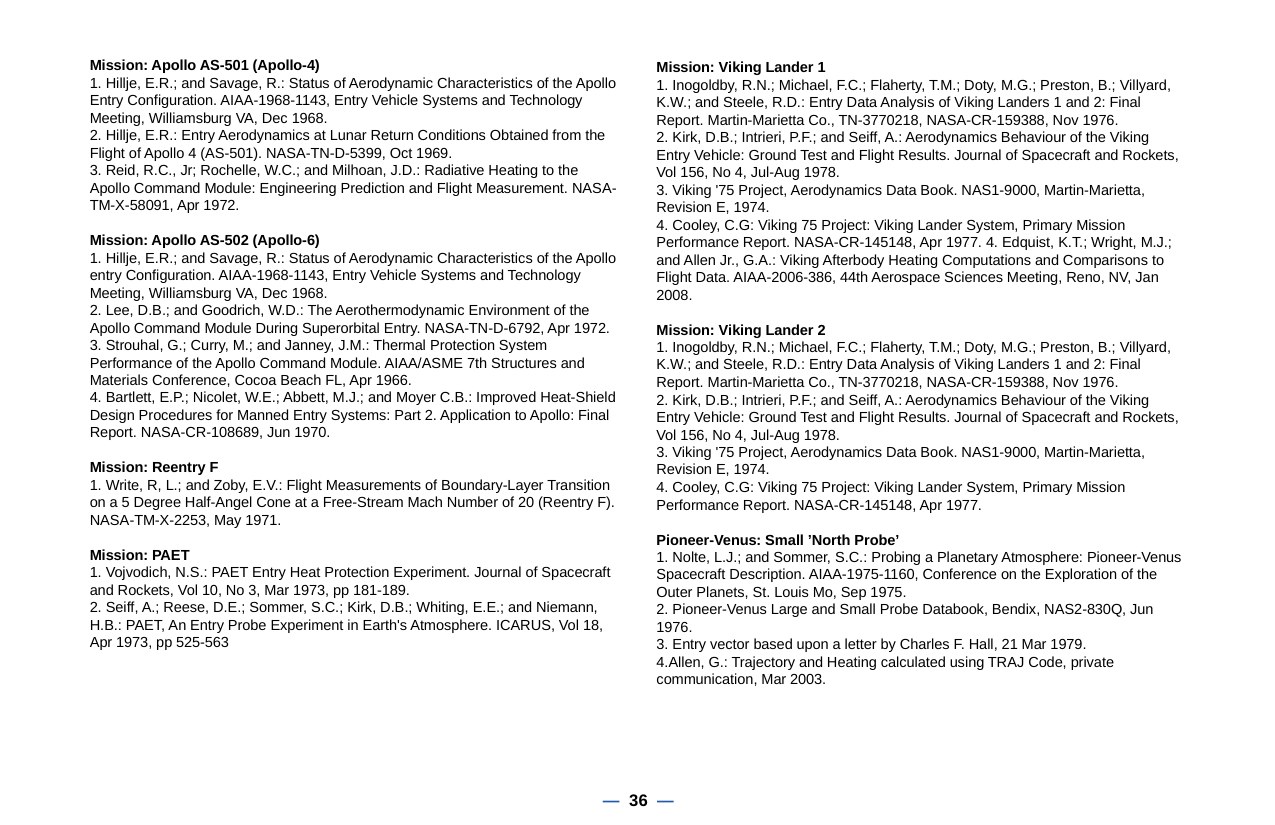

Mission: Apollo AS-501 (Apollo-4)
1. Hillje, E.R.; and Savage, R.: Status of Aerodynamic Characteristics of the Apollo Entry Configuration. AIAA-1968-1143, Entry Vehicle Systems and Technology Meeting, Williamsburg VA, Dec 1968.
2. Hillje, E.R.: Entry Aerodynamics at Lunar Return Conditions Obtained from the Flight of Apollo 4 (AS-501). NASA-TN-D-5399, Oct 1969.
3. Reid, R.C., Jr; Rochelle, W.C.; and Milhoan, J.D.: Radiative Heating to the Apollo Command Module: Engineering Prediction and Flight Measurement. NASA-TM-X-58091, Apr 1972.

Mission: Apollo AS-502 (Apollo-6)
1. Hillje, E.R.; and Savage, R.: Status of Aerodynamic Characteristics of the Apollo entry Configuration. AIAA-1968-1143, Entry Vehicle Systems and Technology Meeting, Williamsburg VA, Dec 1968.
2. Lee, D.B.; and Goodrich, W.D.: The Aerothermodynamic Environment of the Apollo Command Module During Superorbital Entry. NASA-TN-D-6792, Apr 1972.
3. Strouhal, G.; Curry, M.; and Janney, J.M.: Thermal Protection System Performance of the Apollo Command Module. AIAA/ASME 7th Structures and Materials Conference, Cocoa Beach FL, Apr 1966.
4. Bartlett, E.P.; Nicolet, W.E.; Abbett, M.J.; and Moyer C.B.: Improved Heat-Shield Design Procedures for Manned Entry Systems: Part 2. Application to Apollo: Final Report. NASA-CR-108689, Jun 1970.

Mission: Reentry F
1. Write, R, L.; and Zoby, E.V.: Flight Measurements of Boundary-Layer Transition on a 5 Degree Half-Angel Cone at a Free-Stream Mach Number of 20 (Reentry F). NASA-TM-X-2253, May 1971.

Mission: PAET
1. Vojvodich, N.S.: PAET Entry Heat Protection Experiment. Journal of Spacecraft and Rockets, Vol 10, No 3, Mar 1973, pp 181-189.
2. Seiff, A.; Reese, D.E.; Sommer, S.C.; Kirk, D.B.; Whiting, E.E.; and Niemann, H.B.: PAET, An Entry Probe Experiment in Earth's Atmosphere. ICARUS, Vol 18, Apr 1973, pp 525-563

Mission: Viking Lander 1
1. Inogoldby, R.N.; Michael, F.C.; Flaherty, T.M.; Doty, M.G.; Preston, B.; Villyard, K.W.; and Steele, R.D.: Entry Data Analysis of Viking Landers 1 and 2: Final Report. Martin-Marietta Co., TN-3770218, NASA-CR-159388, Nov 1976.
2. Kirk, D.B.; Intrieri, P.F.; and Seiff, A.: Aerodynamics Behaviour of the Viking Entry Vehicle: Ground Test and Flight Results. Journal of Spacecraft and Rockets, Vol 156, No 4, Jul-Aug 1978.
3. Viking '75 Project, Aerodynamics Data Book. NAS1-9000, Martin-Marietta, Revision E, 1974.
4. Cooley, C.G: Viking 75 Project: Viking Lander System, Primary Mission Performance Report. NASA-CR-145148, Apr 1977. 4. Edquist, K.T.; Wright, M.J.; and Allen Jr., G.A.: Viking Afterbody Heating Computations and Comparisons to Flight Data. AIAA-2006-386, 44th Aerospace Sciences Meeting, Reno, NV, Jan 2008.

Mission: Viking Lander 2
1. Inogoldby, R.N.; Michael, F.C.; Flaherty, T.M.; Doty, M.G.; Preston, B.; Villyard, K.W.; and Steele, R.D.: Entry Data Analysis of Viking Landers 1 and 2: Final Report. Martin-Marietta Co., TN-3770218, NASA-CR-159388, Nov 1976.
2. Kirk, D.B.; Intrieri, P.F.; and Seiff, A.: Aerodynamics Behaviour of the Viking Entry Vehicle: Ground Test and Flight Results. Journal of Spacecraft and Rockets, Vol 156, No 4, Jul-Aug 1978.
3. Viking '75 Project, Aerodynamics Data Book. NAS1-9000, Martin-Marietta, Revision E, 1974.
4. Cooley, C.G: Viking 75 Project: Viking Lander System, Primary Mission Performance Report. NASA-CR-145148, Apr 1977.

Pioneer-Venus: Small ’North Probe’
1. Nolte, L.J.; and Sommer, S.C.: Probing a Planetary Atmosphere: Pioneer-Venus Spacecraft Description. AIAA-1975-1160, Conference on the Exploration of the Outer Planets, St. Louis Mo, Sep 1975.
2. Pioneer-Venus Large and Small Probe Databook, Bendix, NAS2-830Q, Jun 1976.
3. Entry vector based upon a letter by Charles F. Hall, 21 Mar 1979.
4.Allen, G.: Trajectory and Heating calculated using TRAJ Code, private communication, Mar 2003.
—  36  —